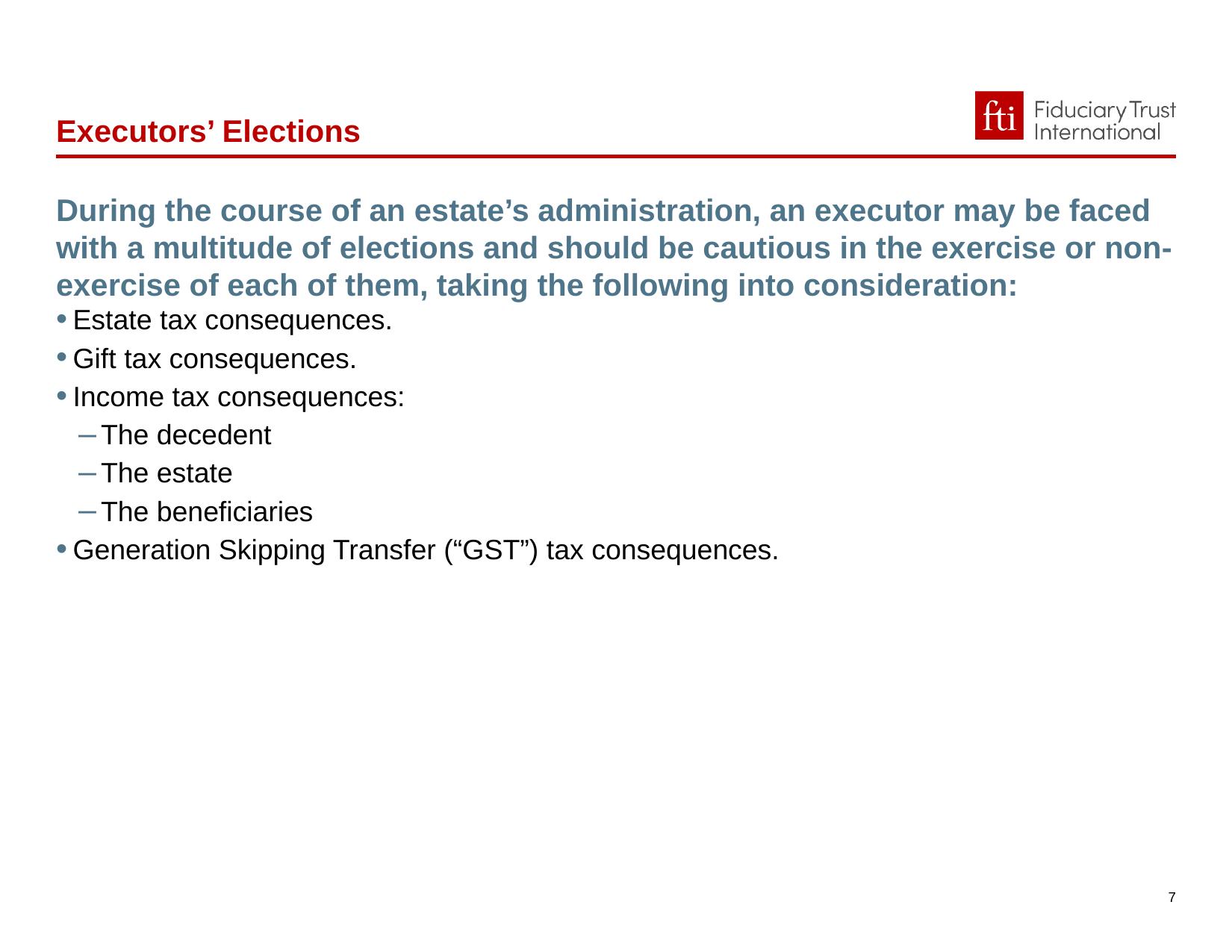

Executors’ Elections
During the course of an estate’s administration, an executor may be faced with a multitude of elections and should be cautious in the exercise or non-exercise of each of them, taking the following into consideration:
Estate tax consequences.
Gift tax consequences.
Income tax consequences:
The decedent
The estate
The beneficiaries
Generation Skipping Transfer (“GST”) tax consequences.